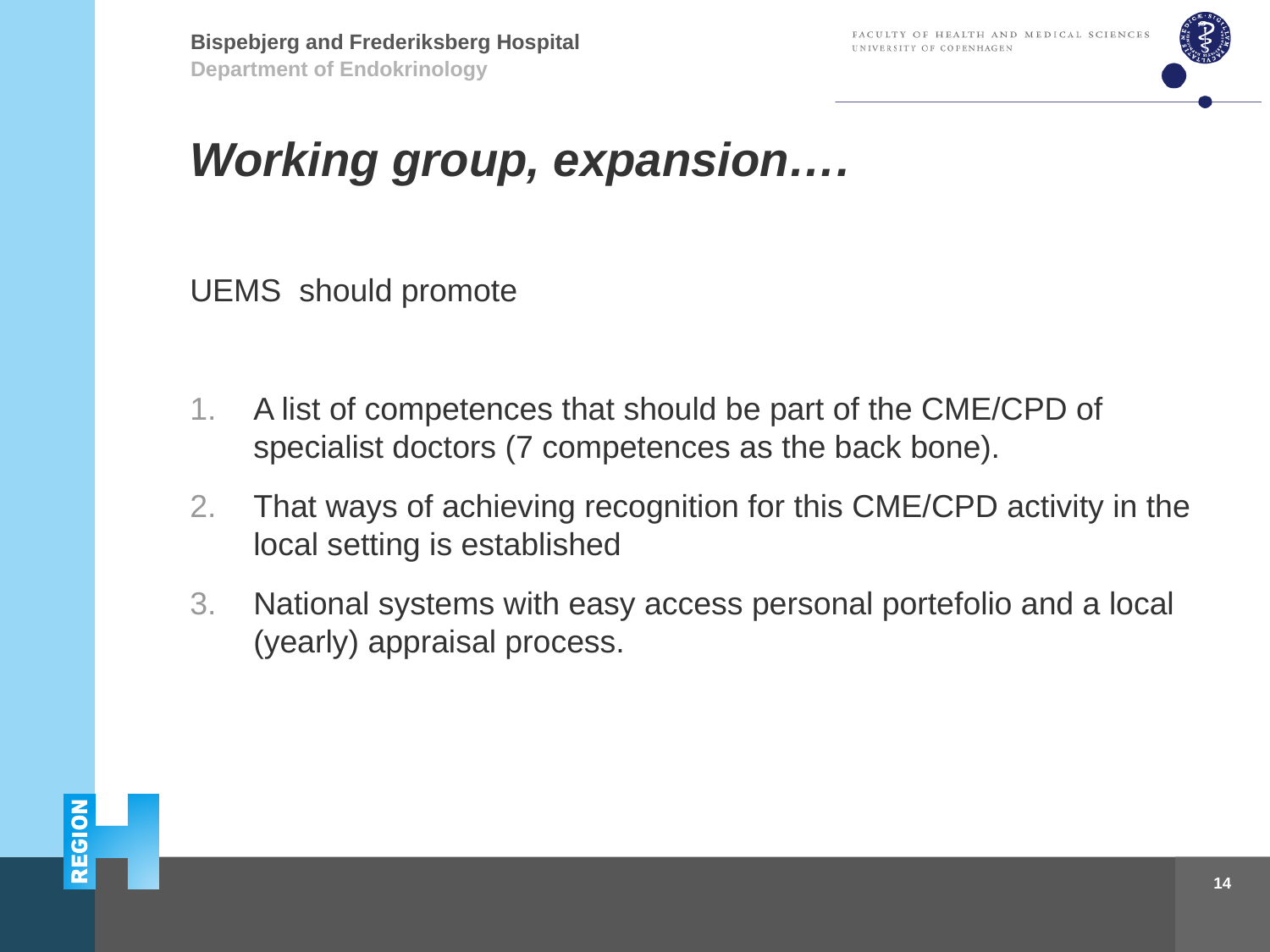

Department of Endokrinology

# Working group, expansion….

UEMS  should promote

A list of competences that should be part of the CME/CPD of specialist doctors (7 competences as the back bone).
That ways of achieving recognition for this CME/CPD activity in the local setting is established
National systems with easy access personal portefolio and a local (yearly) appraisal process.

14